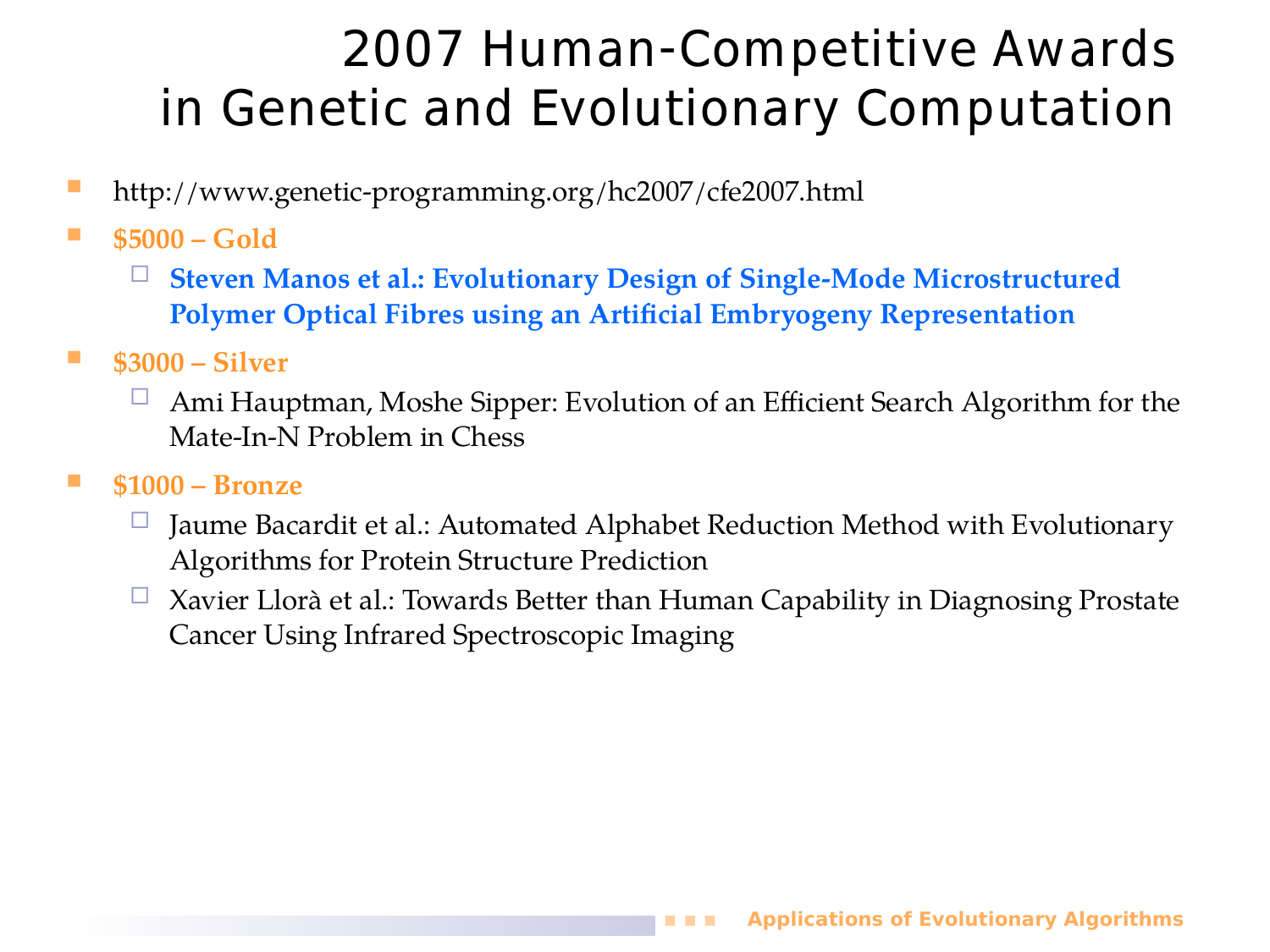

# 2007 Human-Competitive Awards in Genetic and Evolutionary Computation
http://www.genetic-programming.org/hc2007/cfe2007.html
$5000 – Gold
Steven Manos et al.: Evolutionary Design of Single-Mode Microstructured Polymer Optical Fibres using an Artificial Embryogeny Representation
$3000 – Silver
Ami Hauptman, Moshe Sipper: Evolution of an Efficient Search Algorithm for the Mate-In-N Problem in Chess
$1000 – Bronze
Jaume Bacardit et al.: Automated Alphabet Reduction Method with Evolutionary Algorithms for Protein Structure Prediction
Xavier Llorà et al.: Towards Better than Human Capability in Diagnosing Prostate Cancer Using Infrared Spectroscopic Imaging